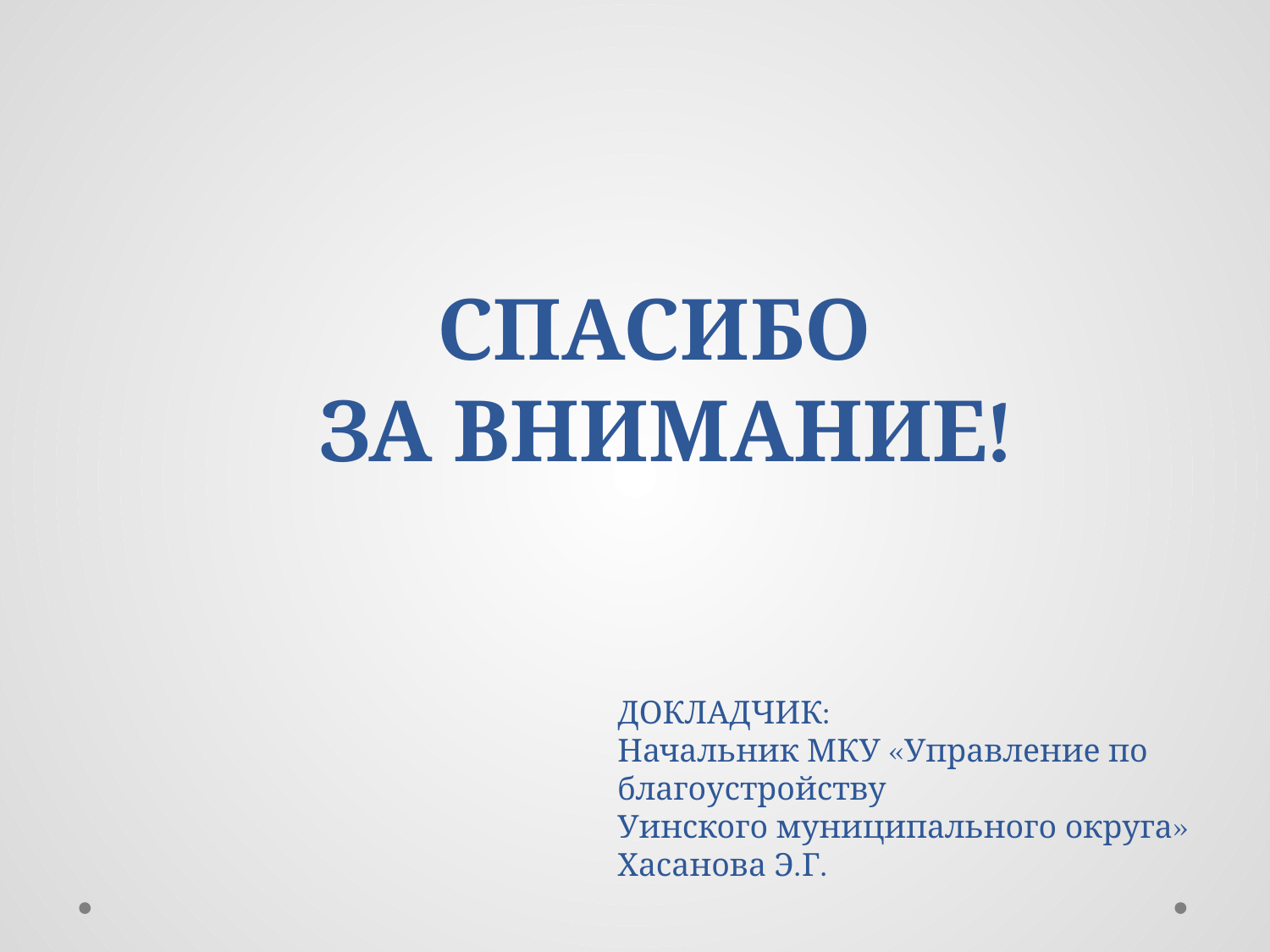

СПАСИБО
ЗА ВНИМАНИЕ!

ДОКЛАДЧИК:
Начальник МКУ «Управление по благоустройству
Уинского муниципального округа»
Хасанова Э.Г.